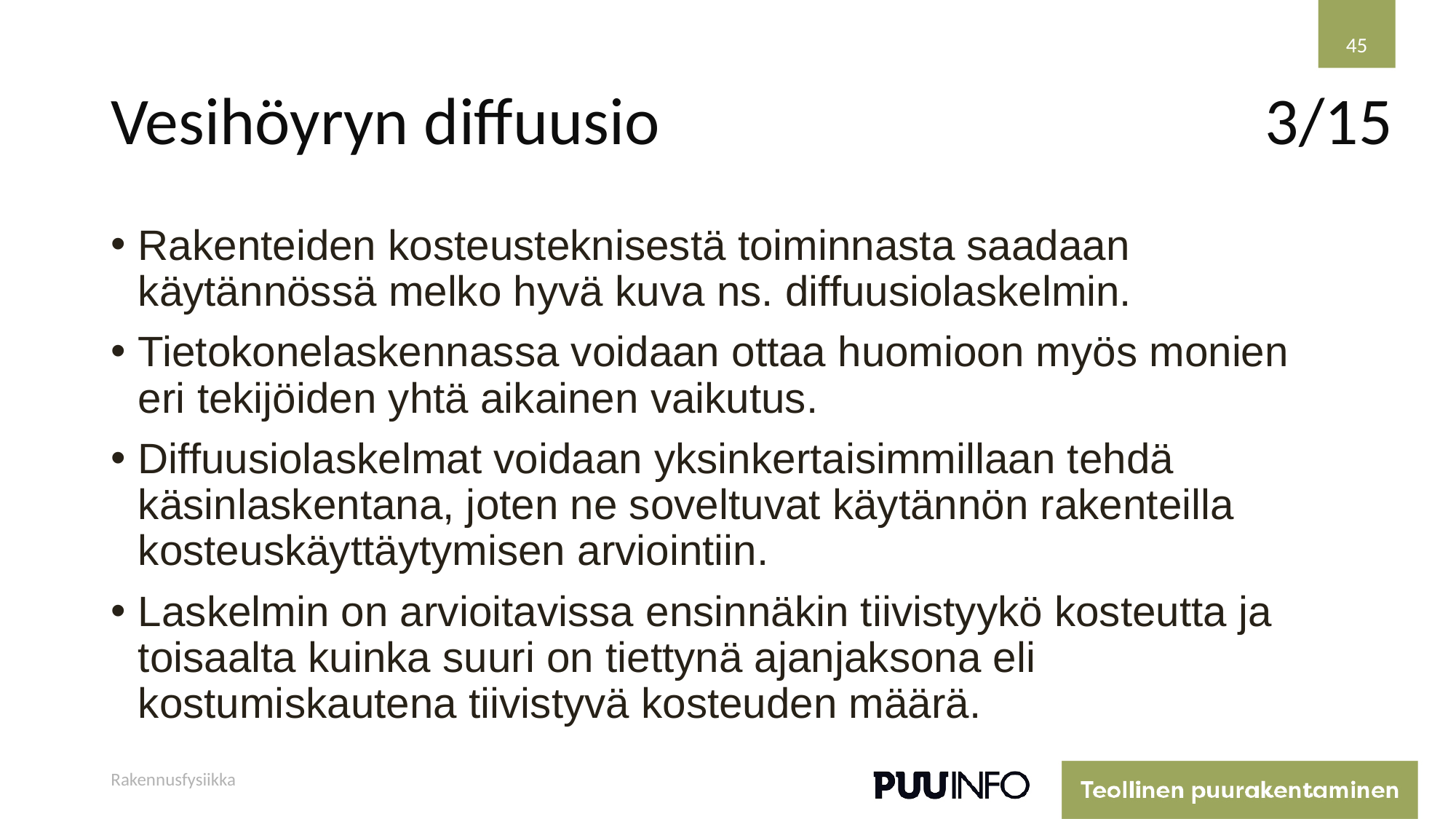

45
# Vesihöyryn diffuusio
3/15
Rakenteiden kosteusteknisestä toiminnasta saadaan käytännössä melko hyvä kuva ns. diffuusiolaskelmin.
Tietokonelaskennassa voidaan ottaa huomioon myös monien eri tekijöiden yhtä aikainen vaikutus.
Diffuusiolaskelmat voidaan yksinkertaisimmillaan tehdä käsinlaskentana, joten ne soveltuvat käytännön rakenteilla kosteuskäyttäytymisen arviointiin.
Laskelmin on arvioitavissa ensinnäkin tiivistyykö kosteutta ja toisaalta kuinka suuri on tiettynä ajanjaksona eli kostumiskautena tiivistyvä kosteuden määrä.

Rakennusfysiikka